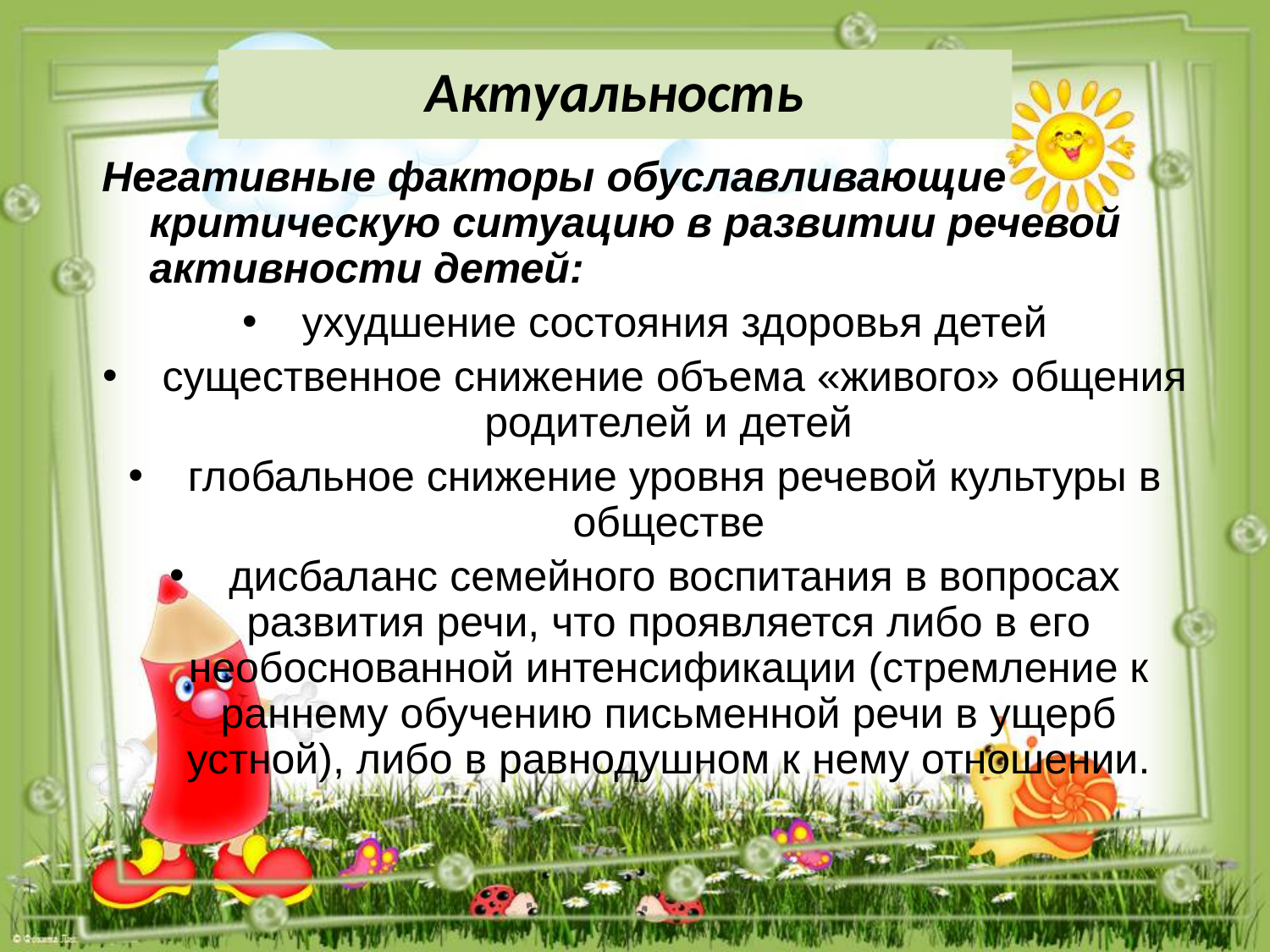

# Актуальность
Негативные факторы обуславливающие критическую ситуацию в развитии речевой активности детей:
 ухудшение состояния здоровья детей
 существенное снижение объема «живого» общения родителей и детей
 глобальное снижение уровня речевой культуры в обществе
 дисбаланс семейного воспитания в вопросах развития речи, что проявляется либо в его необоснованной интенсификации (стремление к раннему обучению письменной речи в ущерб устной), либо в равнодушном к нему отношении.